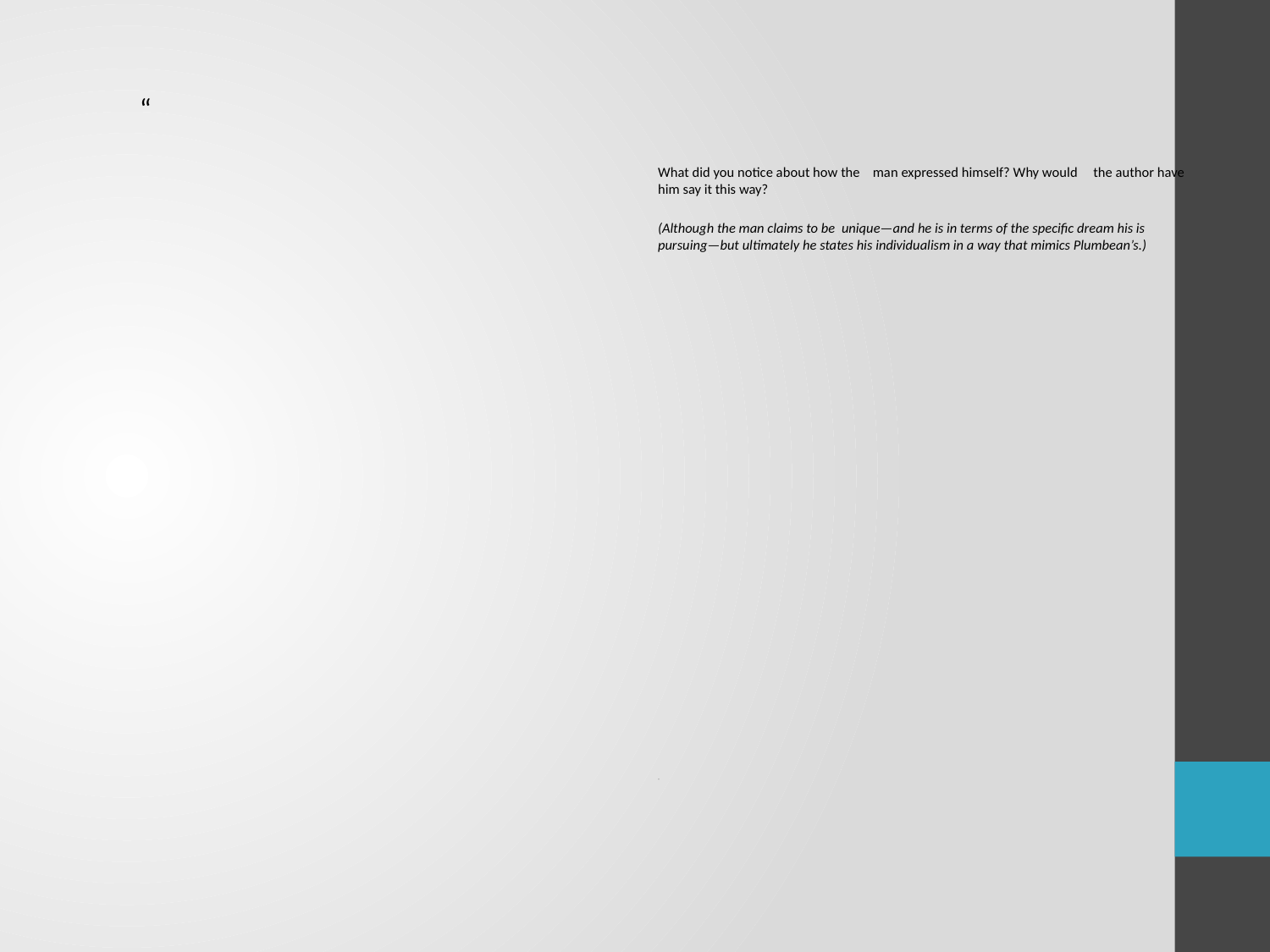

“

What did you notice about how the    man expressed himself? Why would     the author have him say it this way?

(Although the man claims to be  unique—and he is in terms of the specific dream his is pursuing—but ultimately he states his individualism in a way that mimics Plumbean’s.)

--